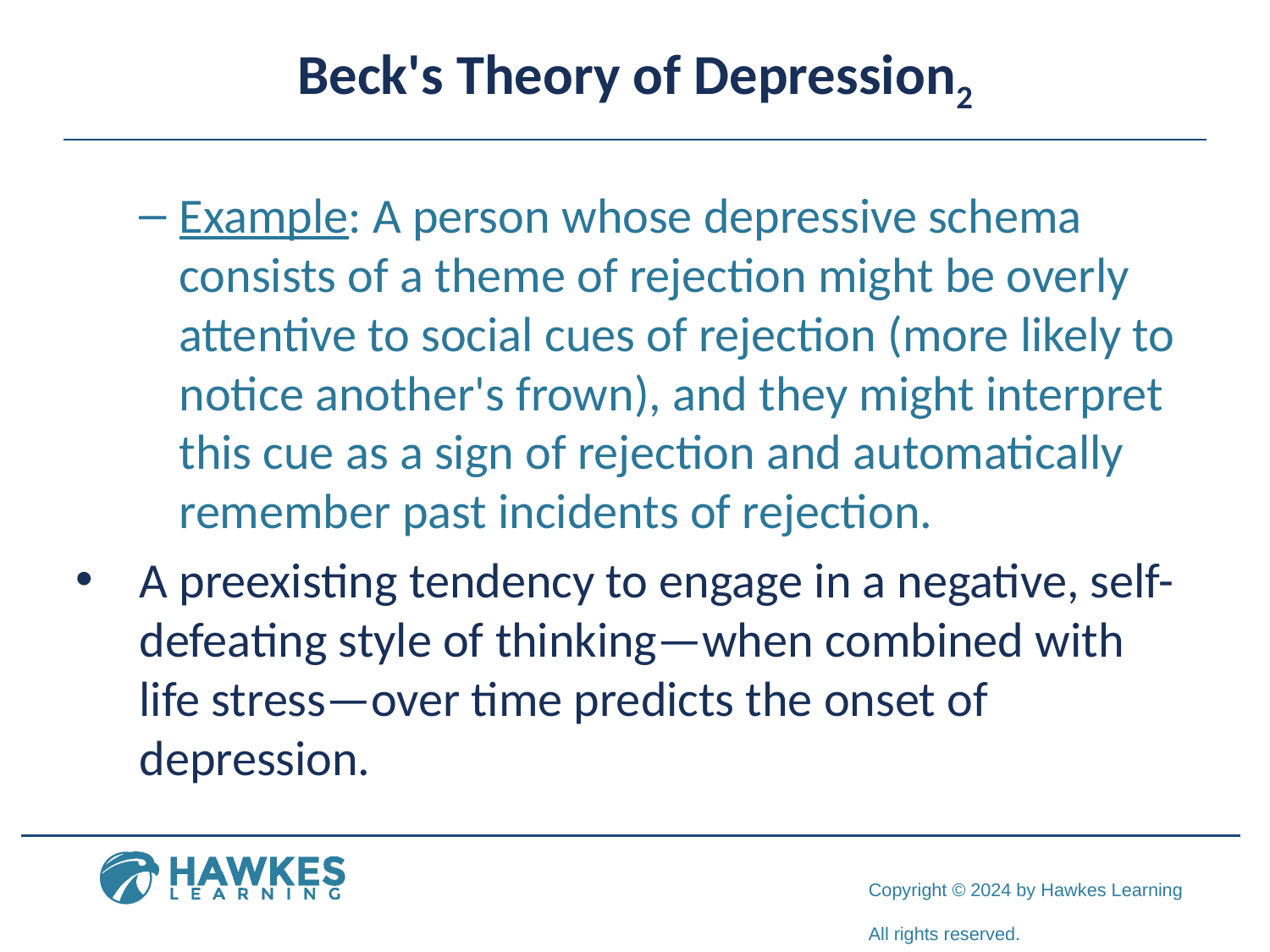

# Beck's Theory of Depression2
Example: A person whose depressive schema consists of a theme of rejection might be overly attentive to social cues of rejection (more likely to notice another's frown), and they might interpret this cue as a sign of rejection and automatically remember past incidents of rejection.
A preexisting tendency to engage in a negative, self-defeating style of thinking—when combined with life stress—over time predicts the onset of depression.